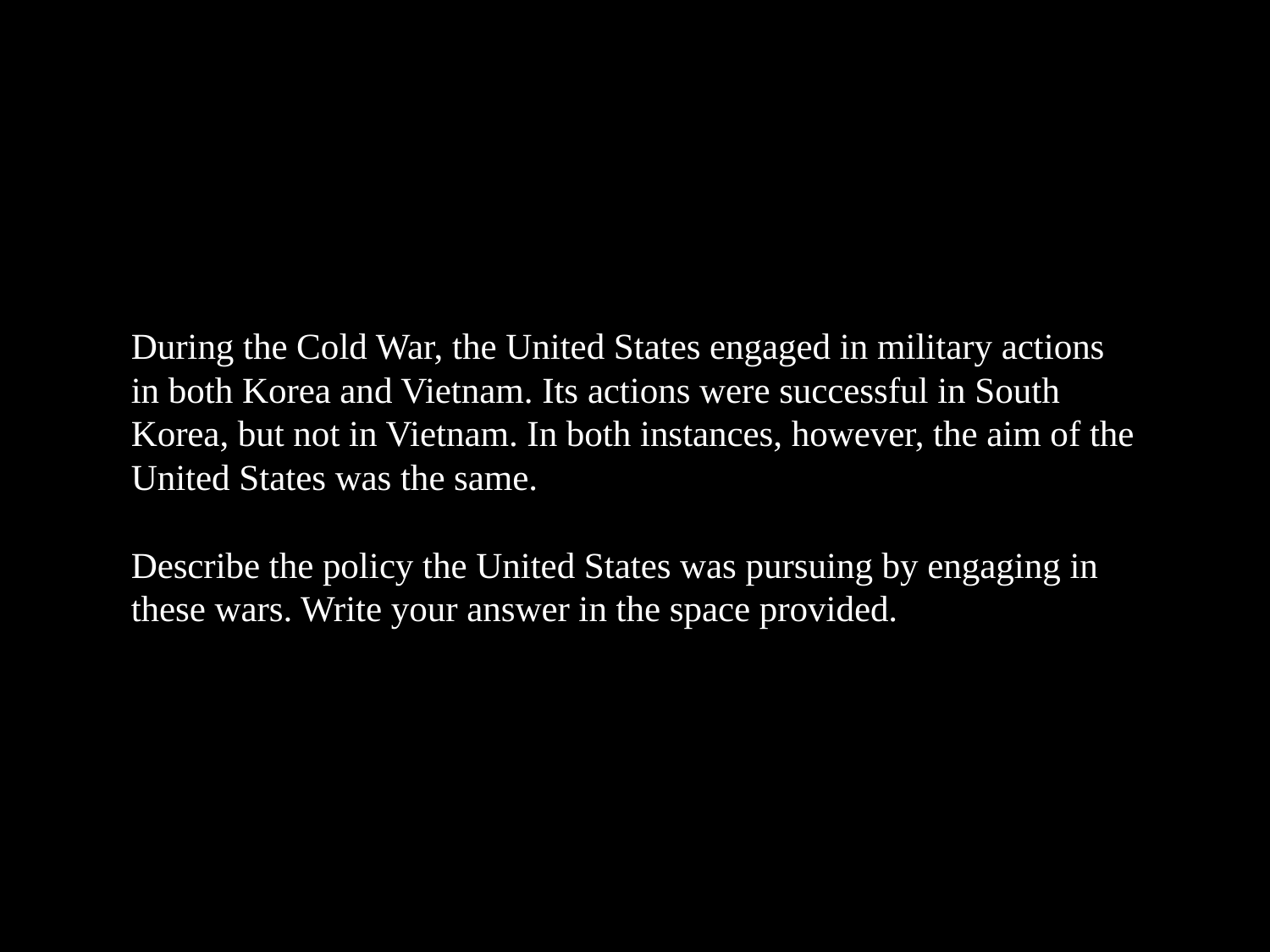

# During the Cold War, the United States engaged in military actions in both Korea and Vietnam. Its actions were successful in South Korea, but not in Vietnam. In both instances, however, the aim of the United States was the same.

Describe the policy the United States was pursuing by engaging in these wars. Write your answer in the space provided.